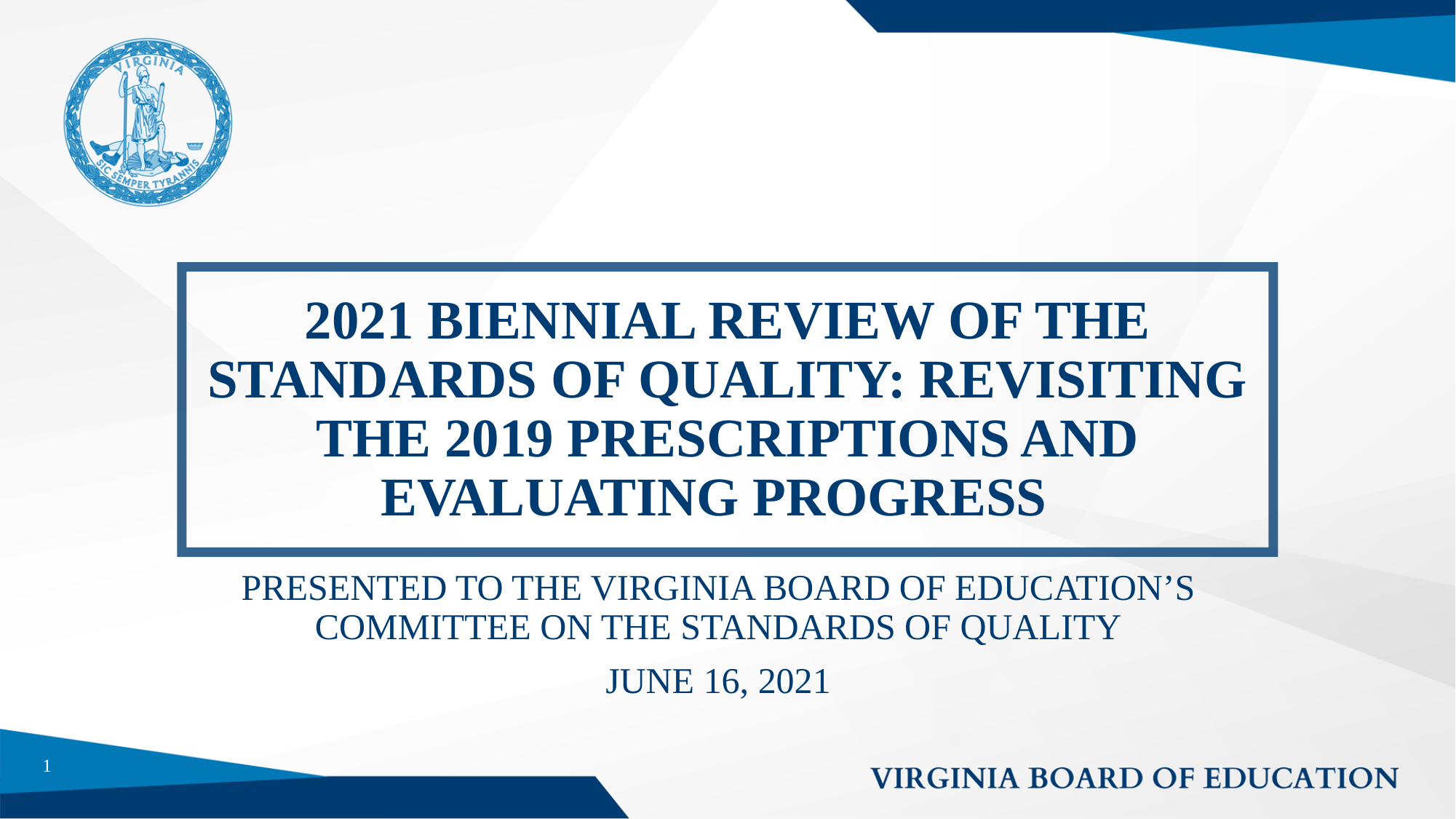

# 2021 BIENNIAL REVIEW OF THE STANDARDS OF QUALITY: REVISITING THE 2019 PRESCRIPTIONS AND EVALUATING PROGRESS
PRESENTED TO THE VIRGINIA BOARD OF EDUCATION’S COMMITTEE ON THE STANDARDS OF QUALITY
JUNE 16, 2021
1